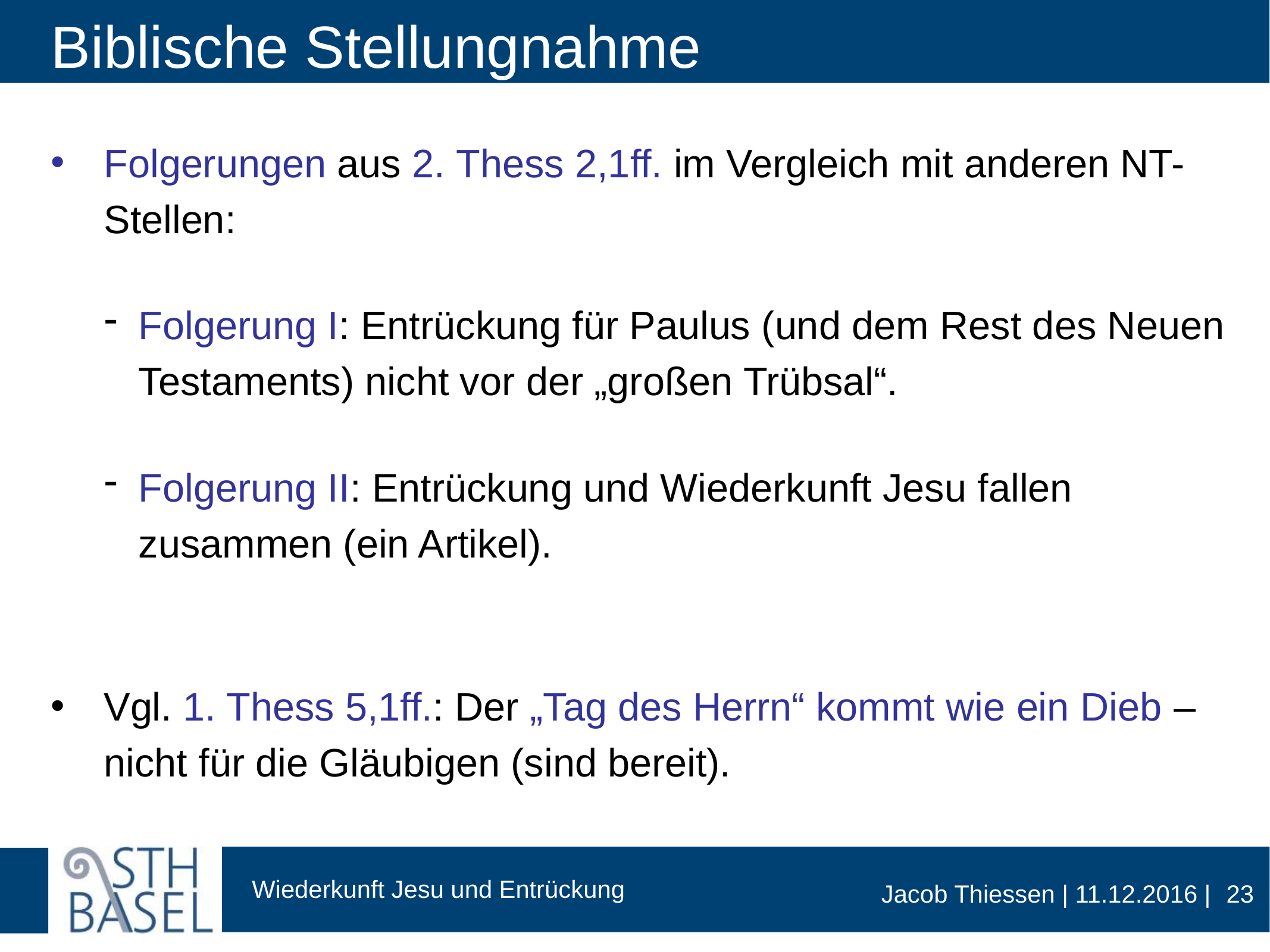

# Biblische Stellungnahme
Folgerungen aus 2. Thess 2,1ff. im Vergleich mit anderen NT-Stellen:
Folgerung I: Entrückung für Paulus (und dem Rest des Neuen Testaments) nicht vor der „großen Trübsal“.
Folgerung II: Entrückung und Wiederkunft Jesu fallen zusammen (ein Artikel).
Vgl. 1. Thess 5,1ff.: Der „Tag des Herrn“ kommt wie ein Dieb –nicht für die Gläubigen (sind bereit).
23